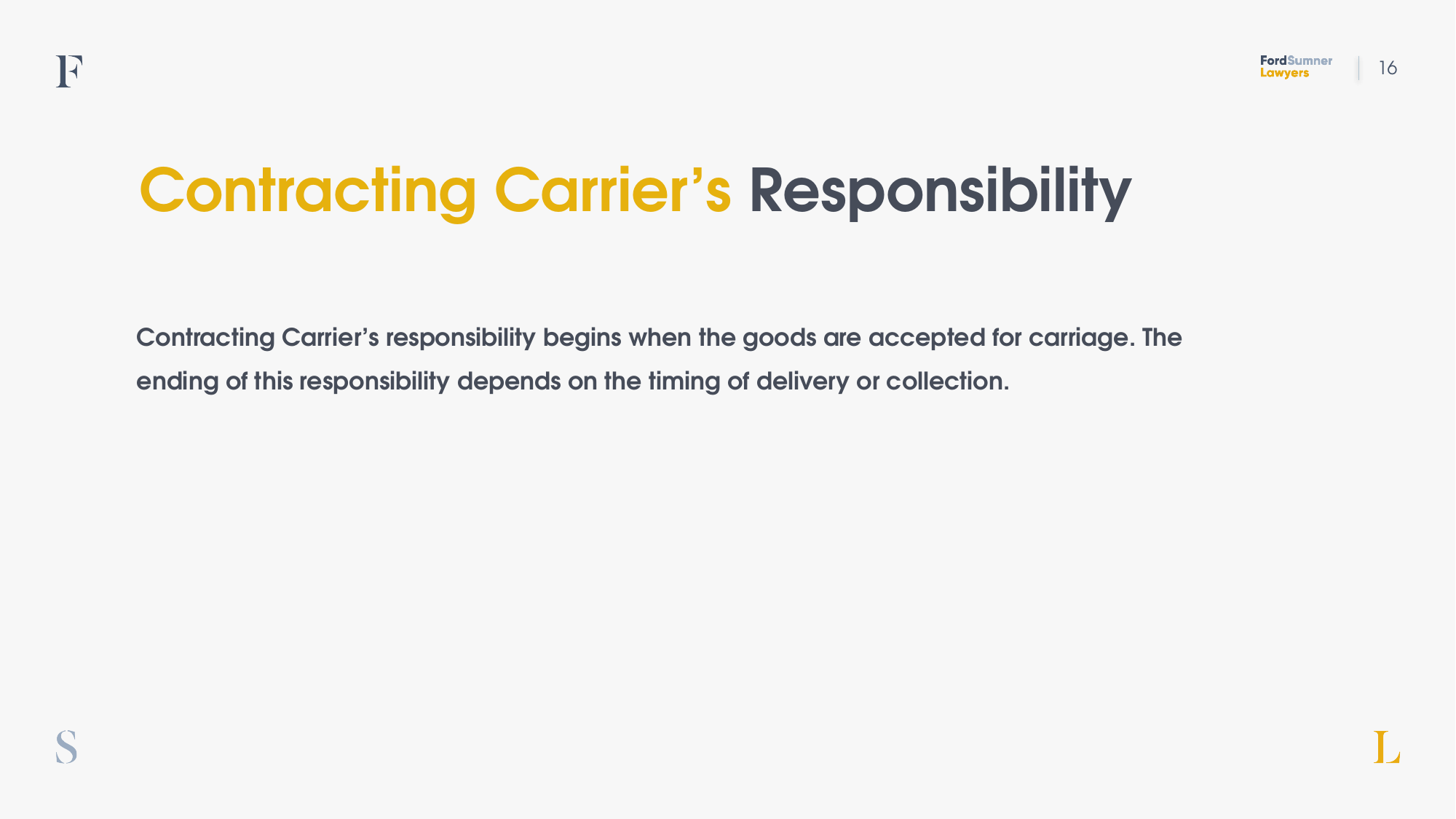

16
# Contracting Carrier’s Responsibility
Contracting Carrier’s responsibility begins when the goods are accepted for carriage. The ending of this responsibility depends on the timing of delivery or collection.